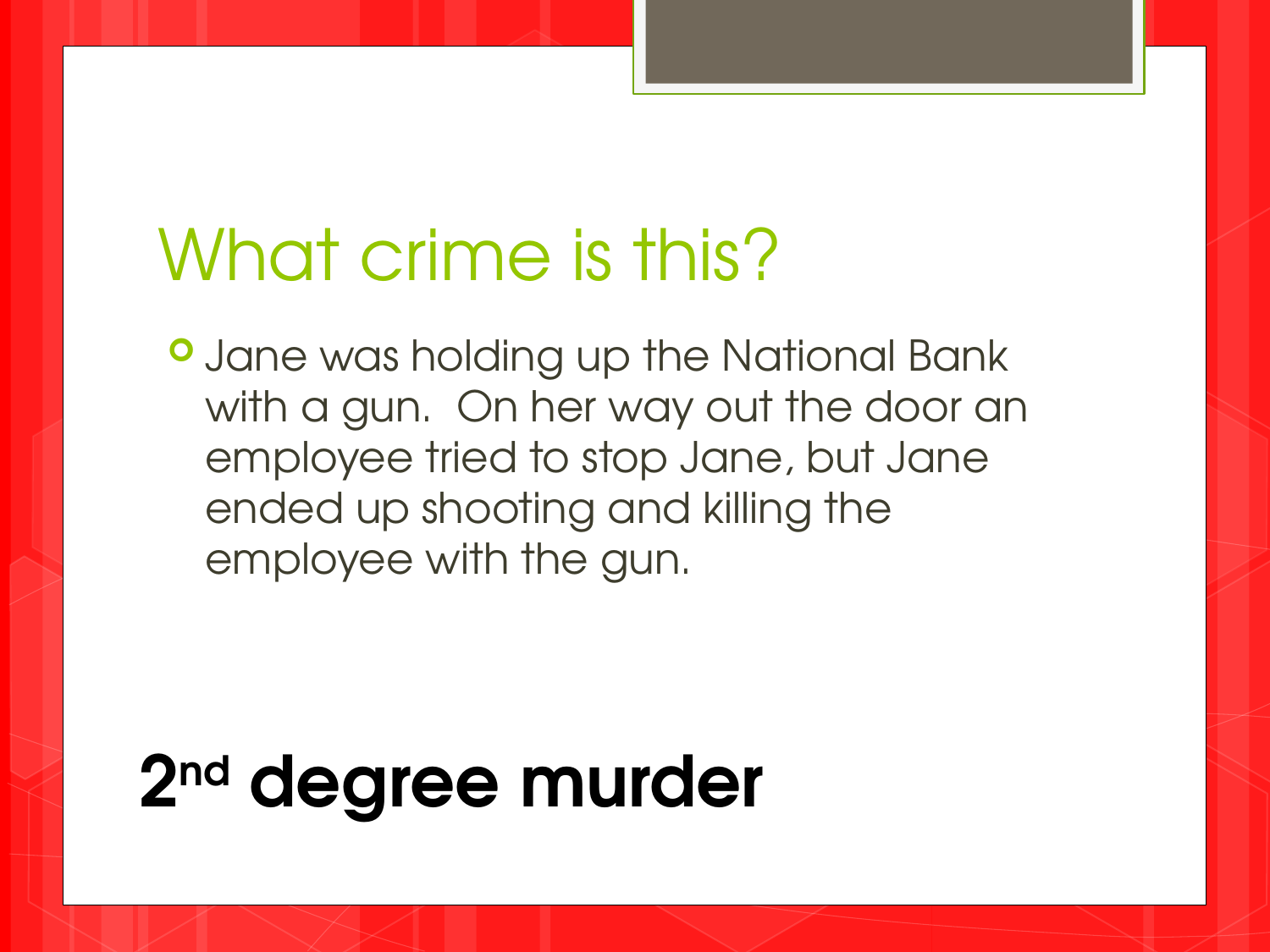

# What crime is this?
Jane was holding up the National Bank with a gun.  On her way out the door an employee tried to stop Jane, but Jane ended up shooting and killing the employee with the gun.
2nd degree murder